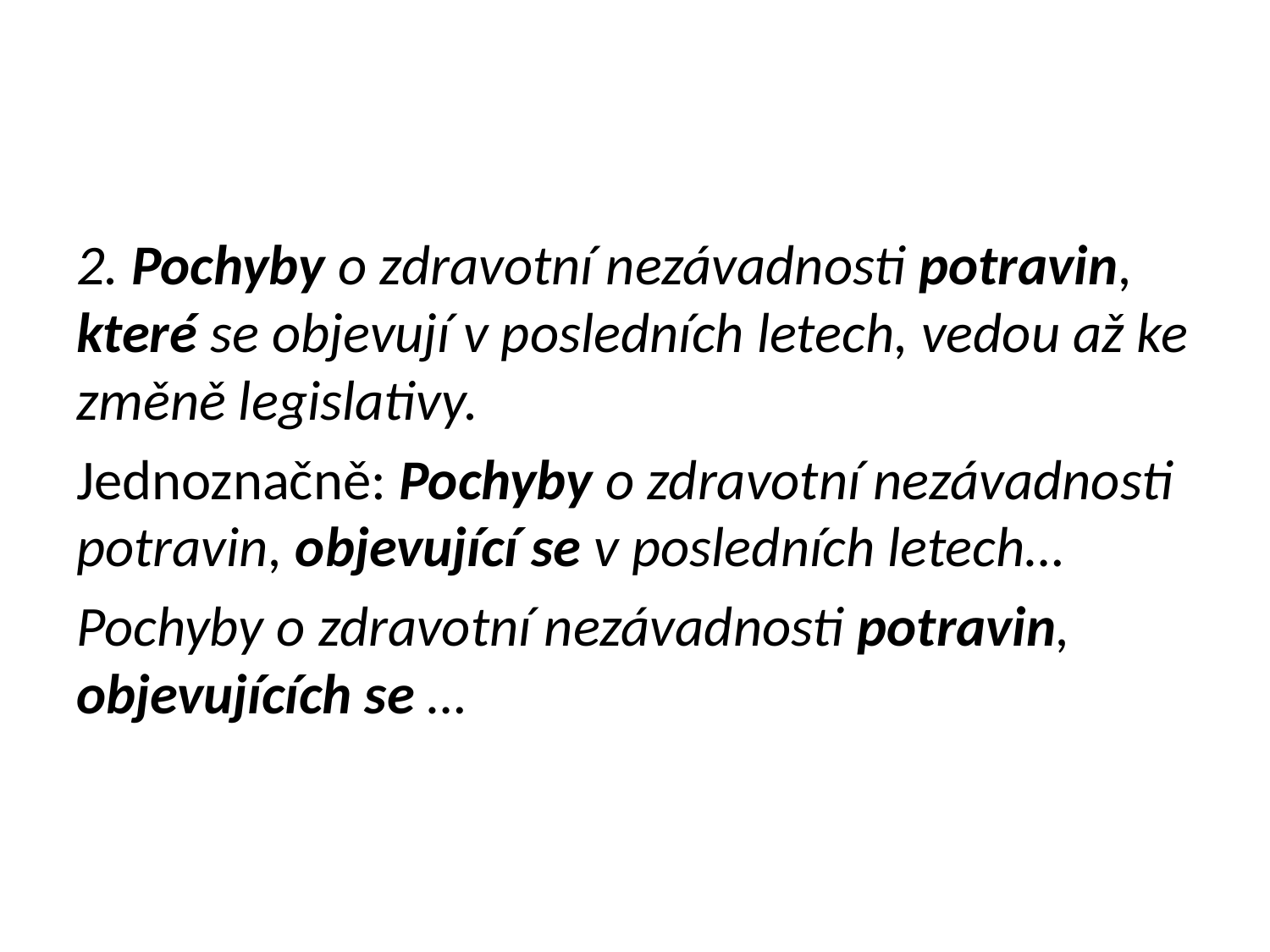

#
2. Pochyby o zdravotní nezávadnosti potravin, které se objevují v posledních letech, vedou až ke změně legislativy.
Jednoznačně: Pochyby o zdravotní nezávadnosti potravin, objevující se v posledních letech…
Pochyby o zdravotní nezávadnosti potravin, objevujících se …